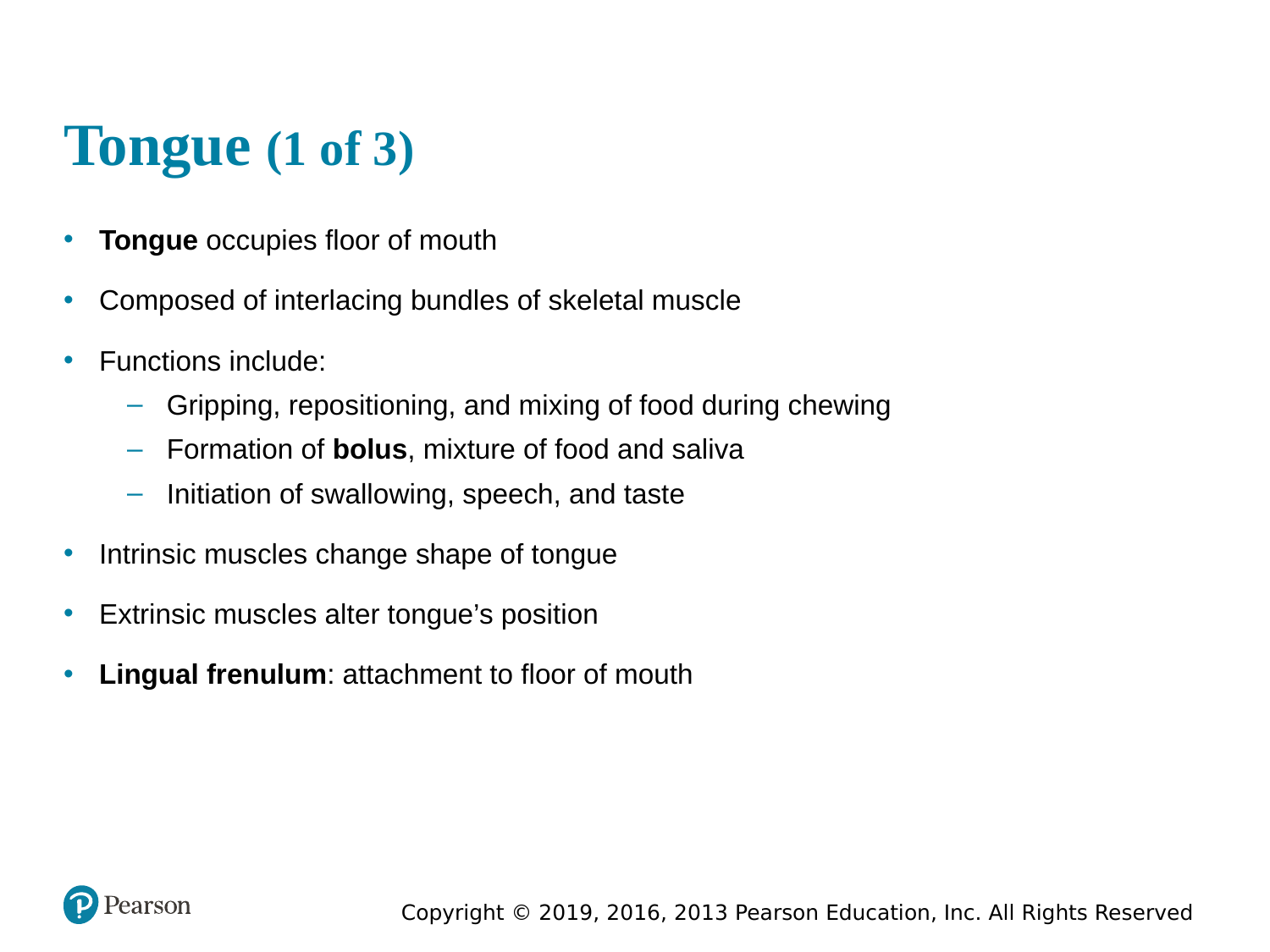

# Tongue (1 of 3)
Tongue occupies floor of mouth
Composed of interlacing bundles of skeletal muscle
Functions include:
Gripping, repositioning, and mixing of food during chewing
Formation of bolus, mixture of food and saliva
Initiation of swallowing, speech, and taste
Intrinsic muscles change shape of tongue
Extrinsic muscles alter tongue’s position
Lingual frenulum: attachment to floor of mouth